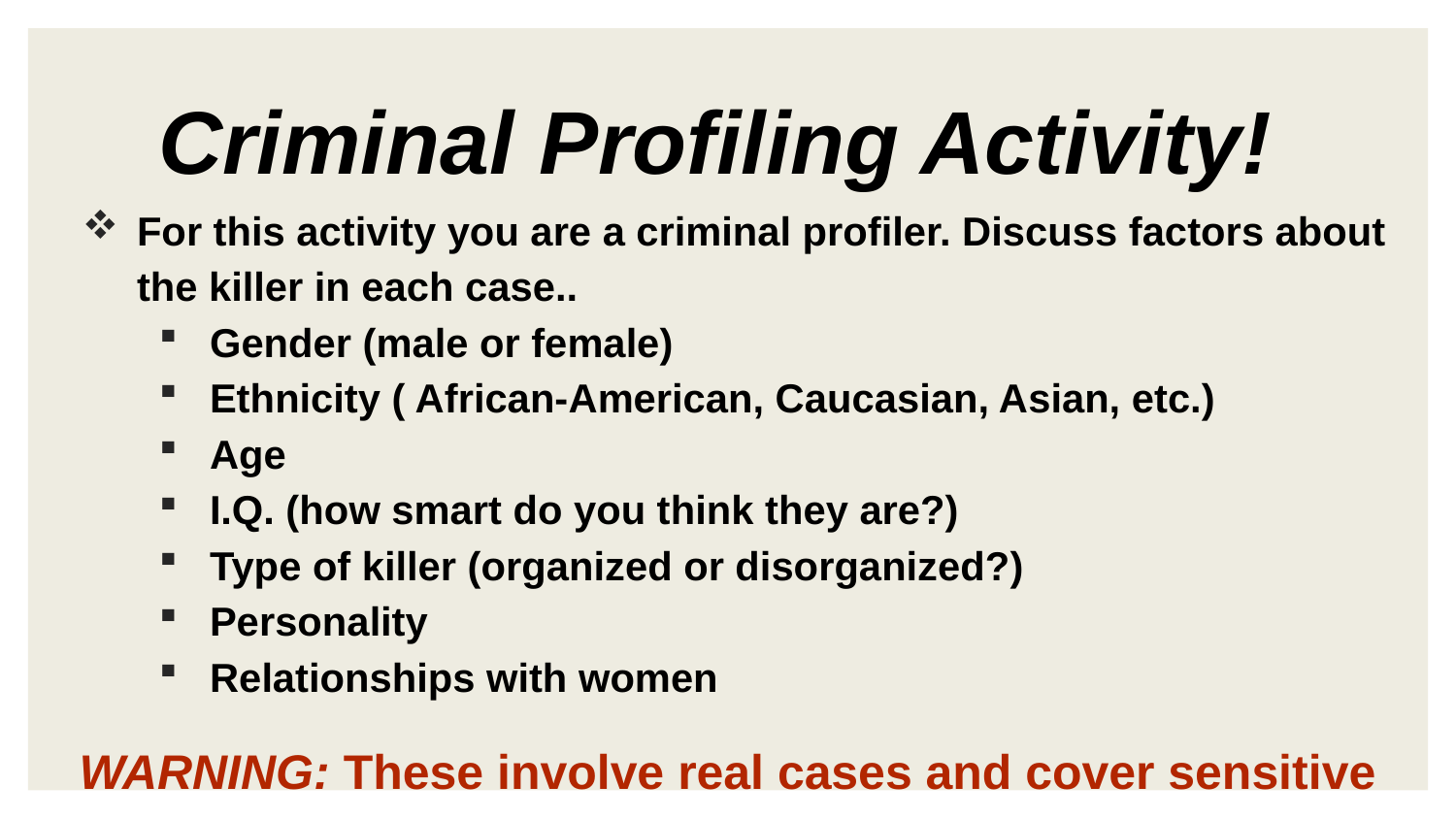

# Criminal Profiling Activity!
For this activity you are a criminal profiler. Discuss factors about the killer in each case..
Gender (male or female)
Ethnicity ( African-American, Caucasian, Asian, etc.)
Age
I.Q. (how smart do you think they are?)
Type of killer (organized or disorganized?)
Personality
Relationships with women
WARNING: These involve real cases and cover sensitive material